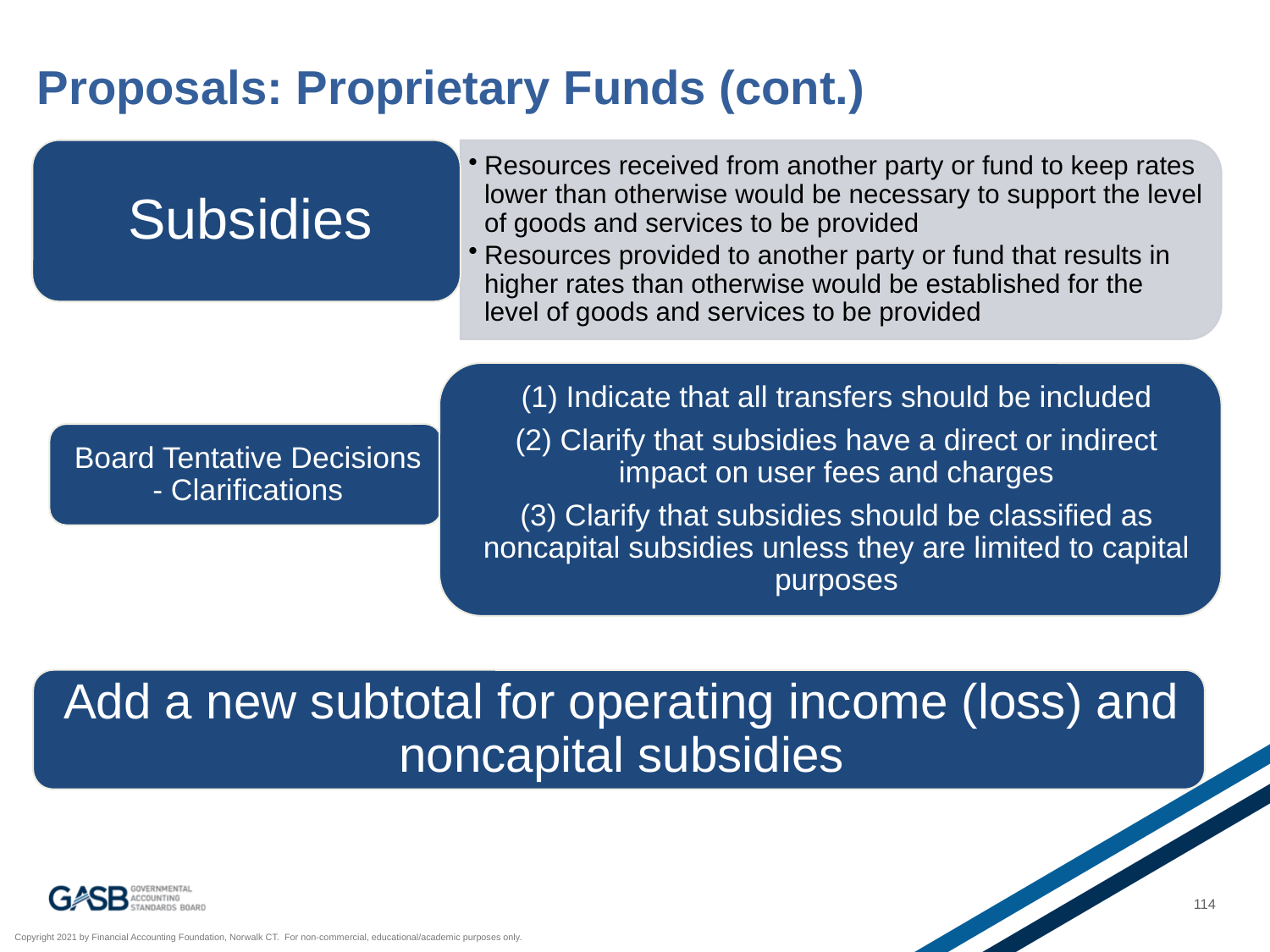

# Proposals: Proprietary Funds (cont.)
Resources received from another party or fund to keep rates lower than otherwise would be necessary to support the level of goods and services to be provided
Resources provided to another party or fund that results in higher rates than otherwise would be established for the level of goods and services to be provided
Subsidies
Add a new subtotal for operating income (loss) and noncapital subsidies
Board Tentative Decisions - Clarifications
(1) Indicate that all transfers should be included
(2) Clarify that subsidies have a direct or indirect impact on user fees and charges
(3) Clarify that subsidies should be classified as noncapital subsidies unless they are limited to capital purposes
114